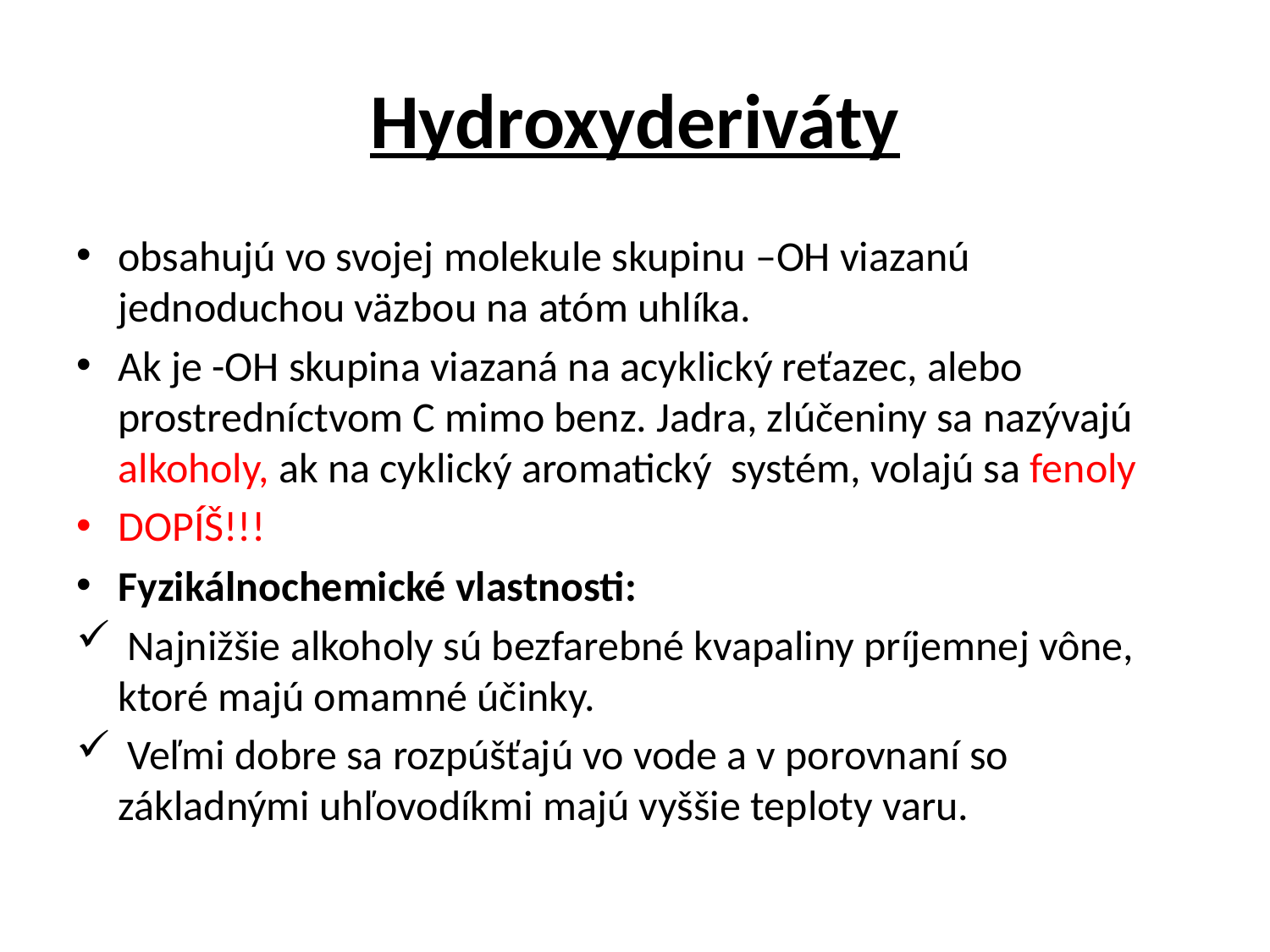

# Hydroxyderiváty
obsahujú vo svojej molekule skupinu –OH viazanú jednoduchou väzbou na atóm uhlíka.
Ak je -OH skupina viazaná na acyklický reťazec, alebo prostredníctvom C mimo benz. Jadra, zlúčeniny sa nazývajú alkoholy, ak na cyklický aromatický  systém, volajú sa fenoly
DOPÍŠ!!!
Fyzikálnochemické vlastnosti:
 Najnižšie alkoholy sú bezfarebné kvapaliny príjemnej vône, ktoré majú omamné účinky.
 Veľmi dobre sa rozpúšťajú vo vode a v porovnaní so základnými uhľovodíkmi majú vyššie teploty varu.